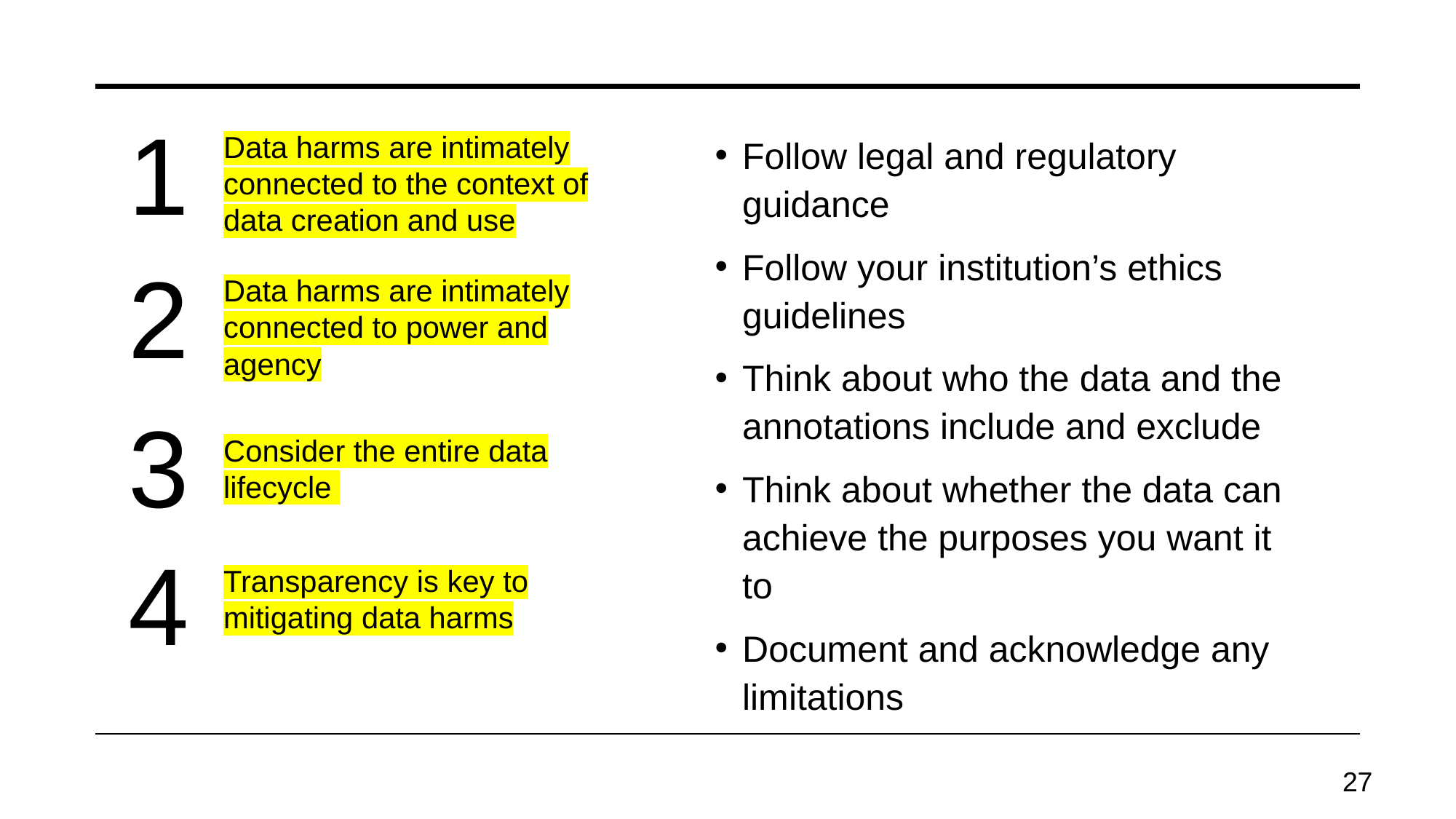

1
Data harms are intimately connected to the context of data creation and use
Follow legal and regulatory guidance
Follow your institution’s ethics guidelines
Think about who the data and the annotations include and exclude
Think about whether the data can achieve the purposes you want it to
Document and acknowledge any limitations

2
Data harms are intimately connected to power and agency
3
Consider the entire data lifecycle
4
Transparency is key to mitigating data harms
27